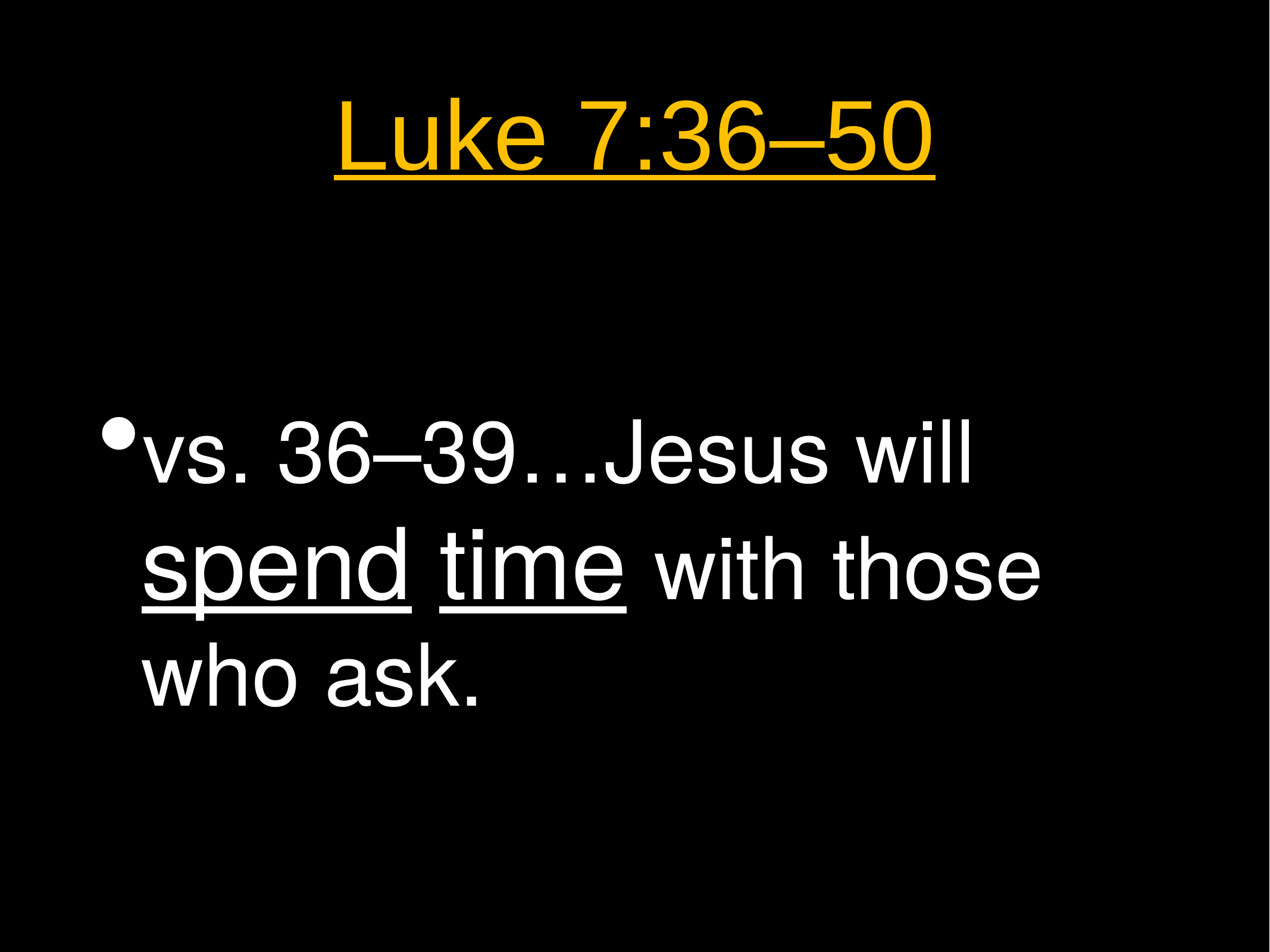

# Luke 7:36–50
vs. 36–39…Jesus will spend time with those who ask.